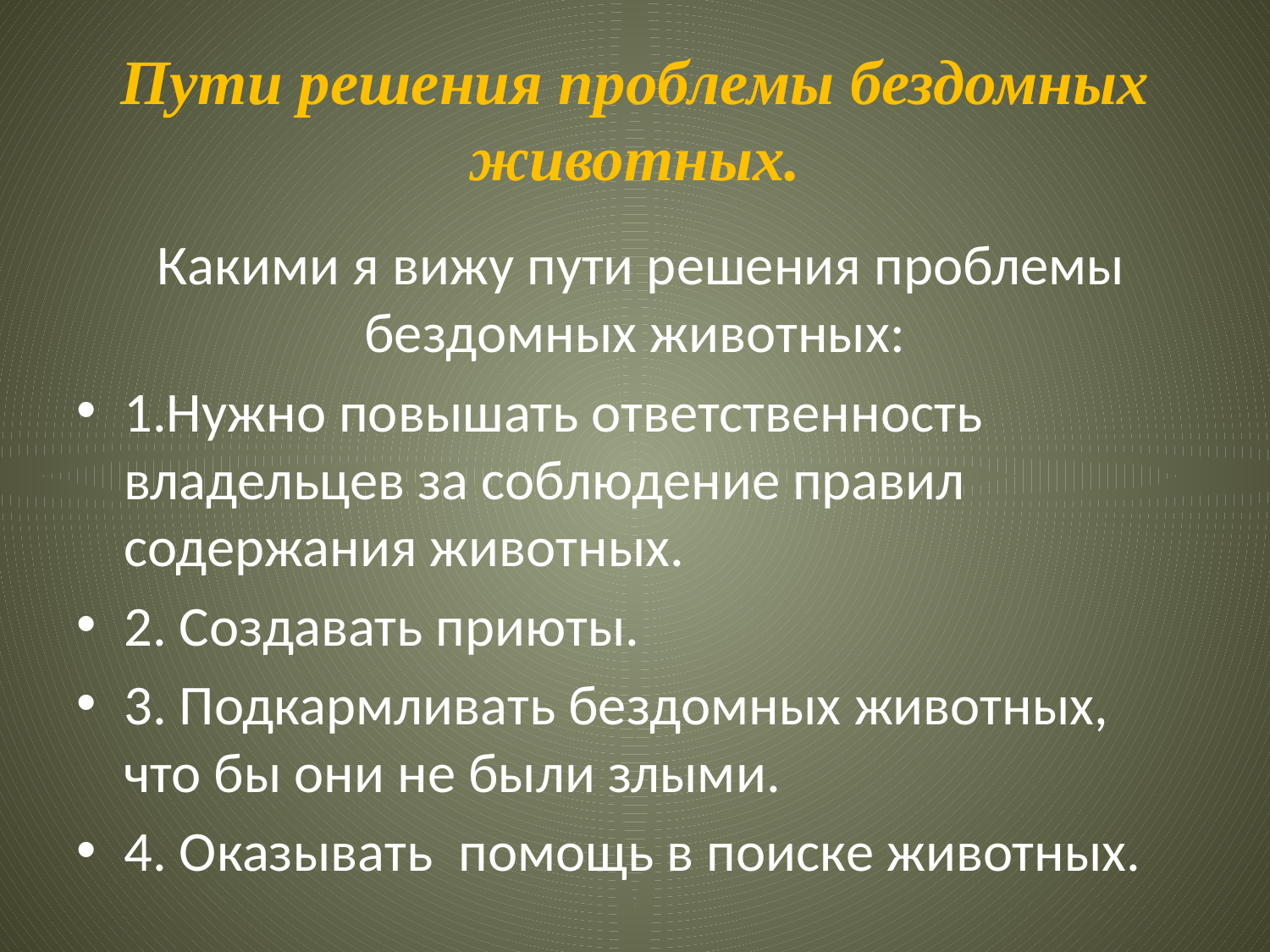

# Пути решения проблемы бездомных животных.
   Какими я вижу пути решения проблемы   бездомных животных:
1.Нужно повышать ответственность владельцев за соблюдение правил содержания животных.
2. Создавать приюты.
3. Подкармливать бездомных животных,   что бы они не были злыми.
4. Оказывать  помощь в поиске животных.